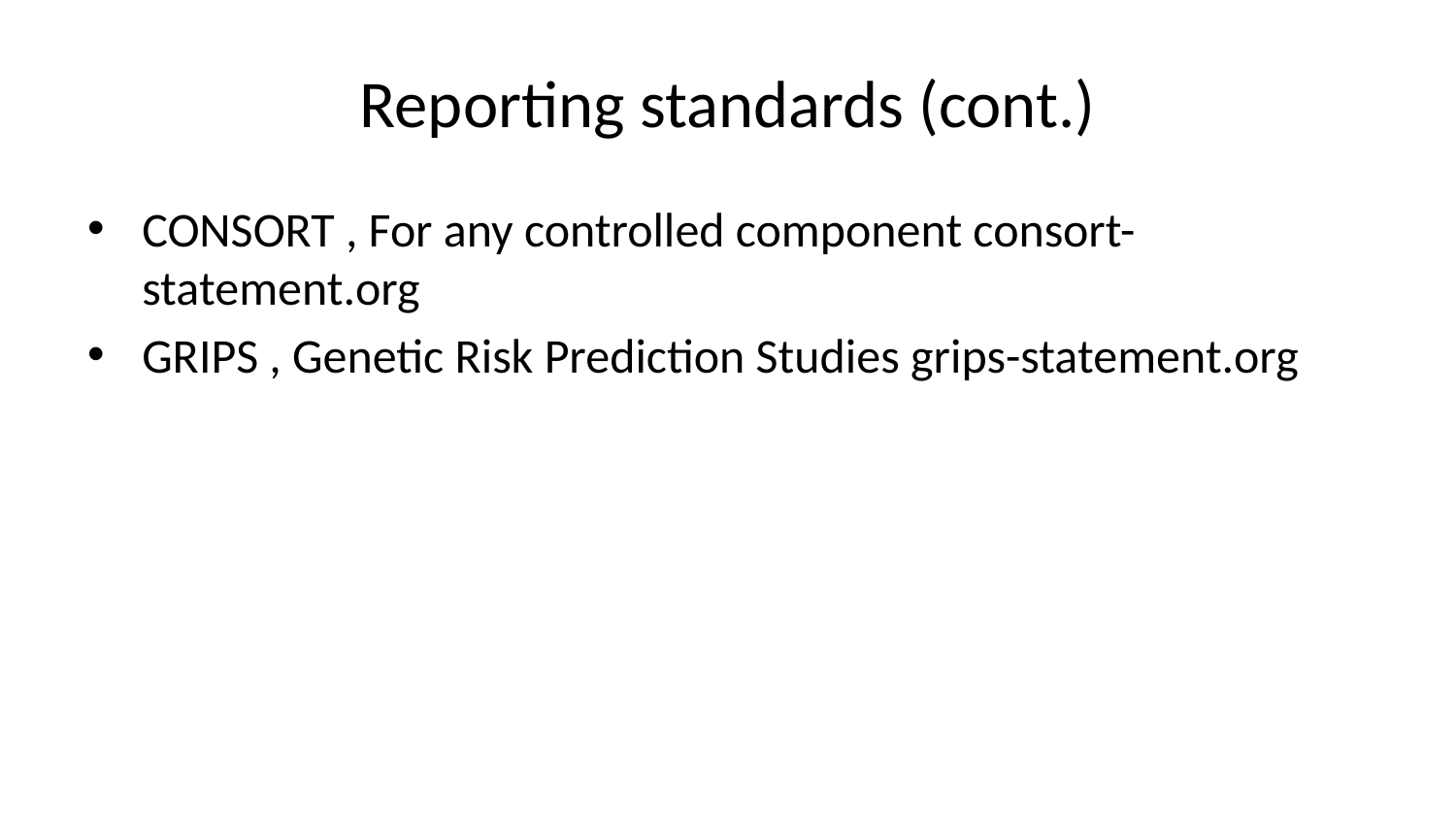

# Reporting standards (cont.)
CONSORT , For any controlled component consort-statement.org
GRIPS , Genetic Risk Prediction Studies grips-statement.org